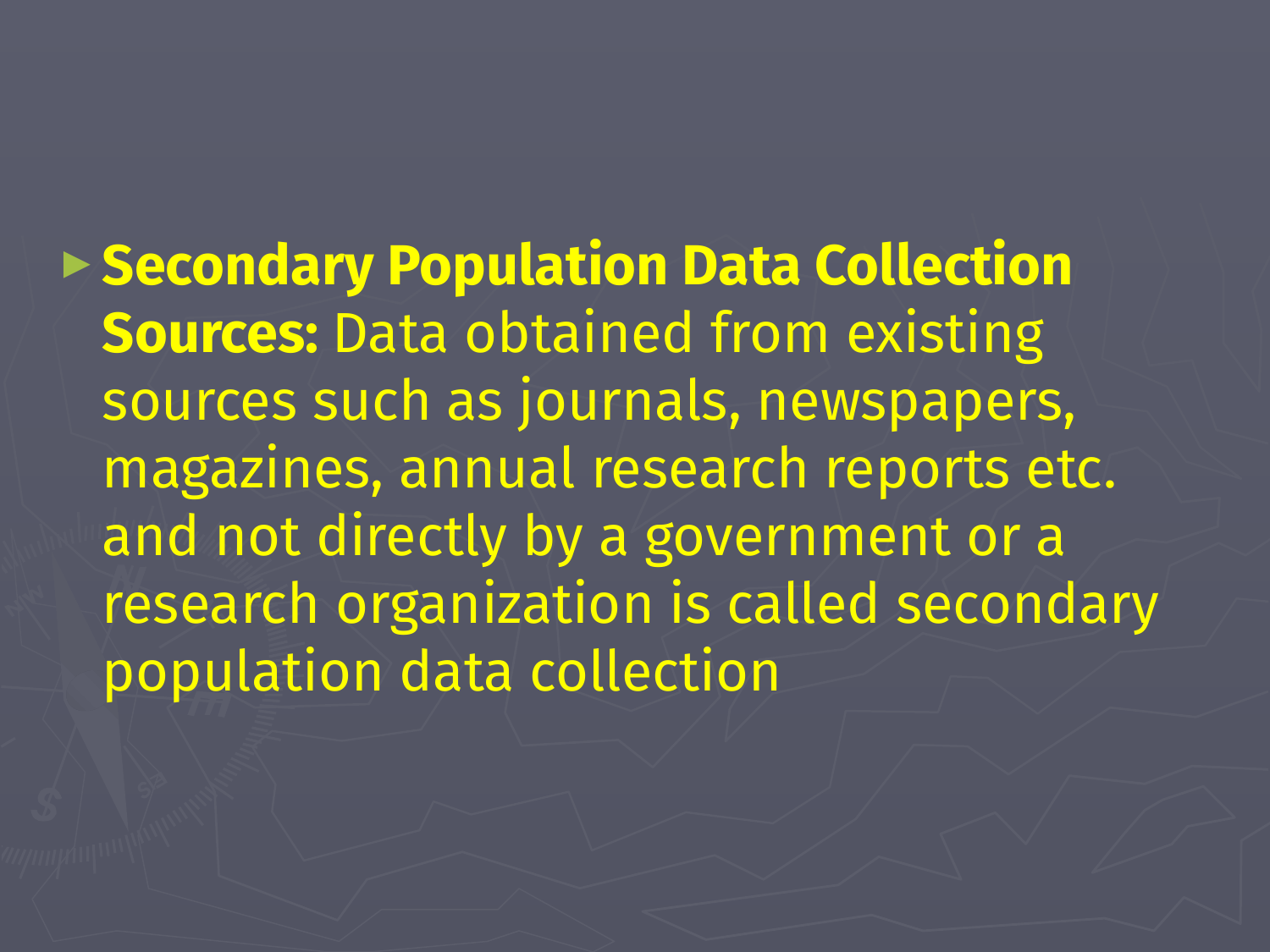

#
Secondary Population Data Collection Sources: Data obtained from existing sources such as journals, newspapers, magazines, annual research reports etc. and not directly by a government or a research organization is called secondary population data collection